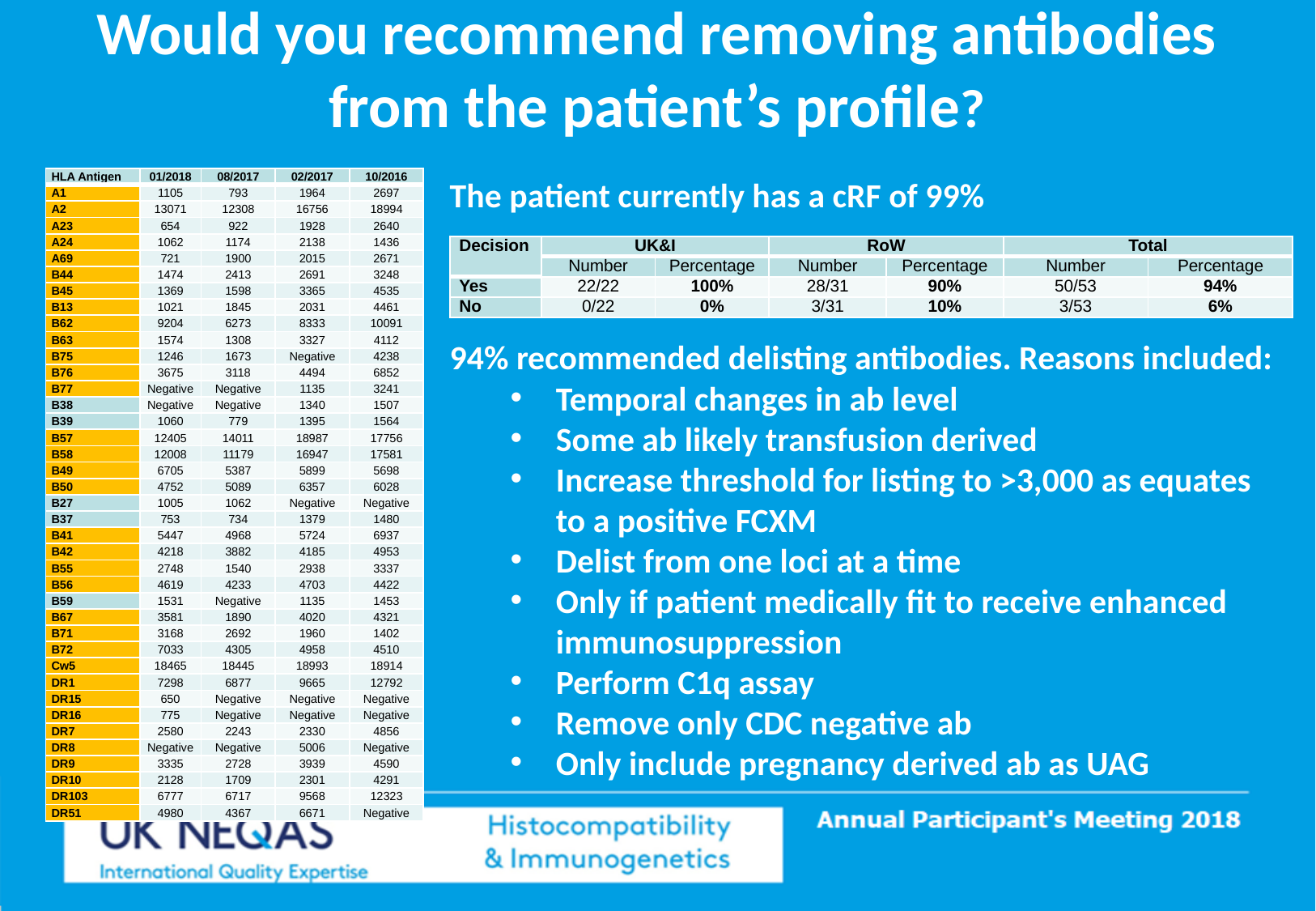

# Would you recommend removing antibodies from the patient’s profile?
The patient currently has a cRF of 99%

94% recommended delisting antibodies. Reasons included:
Temporal changes in ab level
Some ab likely transfusion derived
Increase threshold for listing to >3,000 as equates to a positive FCXM
Delist from one loci at a time
Only if patient medically fit to receive enhanced immunosuppression
Perform C1q assay
Remove only CDC negative ab
Only include pregnancy derived ab as UAG
| HLA Antigen | 01/2018 | 08/2017 | 02/2017 | 10/2016 |
| --- | --- | --- | --- | --- |
| A1 | 1105 | 793 | 1964 | 2697 |
| A2 | 13071 | 12308 | 16756 | 18994 |
| A23 | 654 | 922 | 1928 | 2640 |
| A24 | 1062 | 1174 | 2138 | 1436 |
| A69 | 721 | 1900 | 2015 | 2671 |
| B44 | 1474 | 2413 | 2691 | 3248 |
| B45 | 1369 | 1598 | 3365 | 4535 |
| B13 | 1021 | 1845 | 2031 | 4461 |
| B62 | 9204 | 6273 | 8333 | 10091 |
| B63 | 1574 | 1308 | 3327 | 4112 |
| B75 | 1246 | 1673 | Negative | 4238 |
| B76 | 3675 | 3118 | 4494 | 6852 |
| B77 | Negative | Negative | 1135 | 3241 |
| B38 | Negative | Negative | 1340 | 1507 |
| B39 | 1060 | 779 | 1395 | 1564 |
| B57 | 12405 | 14011 | 18987 | 17756 |
| B58 | 12008 | 11179 | 16947 | 17581 |
| B49 | 6705 | 5387 | 5899 | 5698 |
| B50 | 4752 | 5089 | 6357 | 6028 |
| B27 | 1005 | 1062 | Negative | Negative |
| B37 | 753 | 734 | 1379 | 1480 |
| B41 | 5447 | 4968 | 5724 | 6937 |
| B42 | 4218 | 3882 | 4185 | 4953 |
| B55 | 2748 | 1540 | 2938 | 3337 |
| B56 | 4619 | 4233 | 4703 | 4422 |
| B59 | 1531 | Negative | 1135 | 1453 |
| B67 | 3581 | 1890 | 4020 | 4321 |
| B71 | 3168 | 2692 | 1960 | 1402 |
| B72 | 7033 | 4305 | 4958 | 4510 |
| Cw5 | 18465 | 18445 | 18993 | 18914 |
| DR1 | 7298 | 6877 | 9665 | 12792 |
| DR15 | 650 | Negative | Negative | Negative |
| DR16 | 775 | Negative | Negative | Negative |
| DR7 | 2580 | 2243 | 2330 | 4856 |
| DR8 | Negative | Negative | 5006 | Negative |
| DR9 | 3335 | 2728 | 3939 | 4590 |
| DR10 | 2128 | 1709 | 2301 | 4291 |
| DR103 | 6777 | 6717 | 9568 | 12323 |
| DR51 | 4980 | 4367 | 6671 | Negative |
| Decision | UK&I |  | RoW |  | Total |  |
| --- | --- | --- | --- | --- | --- | --- |
|  | Number | Percentage | Number | Percentage | Number | Percentage |
| Yes | 22/22 | 100% | 28/31 | 90% | 50/53 | 94% |
| No | 0/22 | 0% | 3/31 | 10% | 3/53 | 6% |